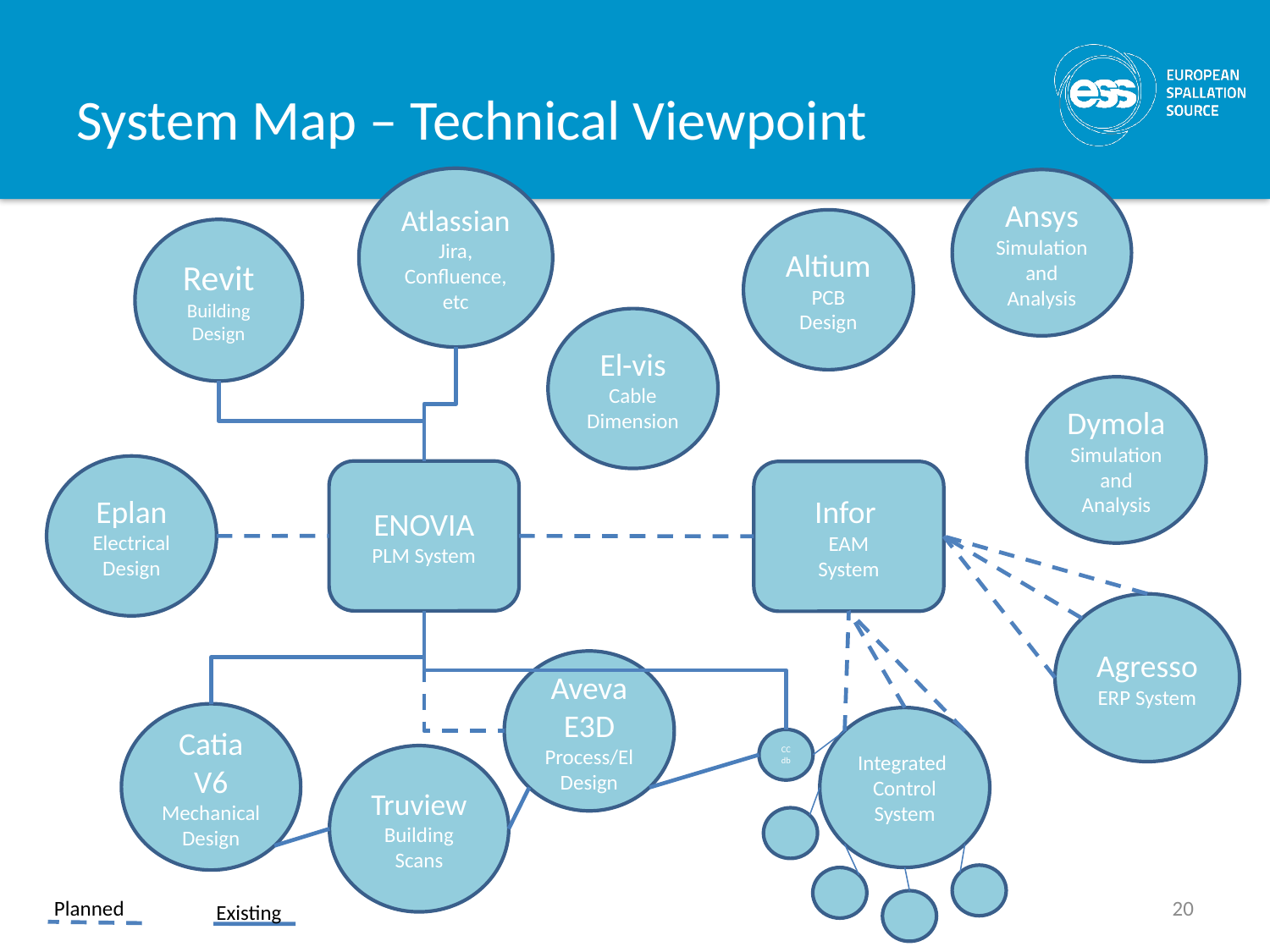

# System Map – Technical Viewpoint
Atlassian
Jira, Confluence, etc
Ansys
Simulation and Analysis
Altium
PCB Design
Revit
Building Design
El-vis
Cable Dimension
Dymola
Simulation and Analysis
Eplan
Electrical Design
ENOVIA
PLM System
Infor
EAM
System
Agresso
ERP System
Aveva E3D
Process/El Design
Catia V6
Mechanical Design
Integrated
Control System
CCdb

Truview
Building Scans
20
Planned
Existing